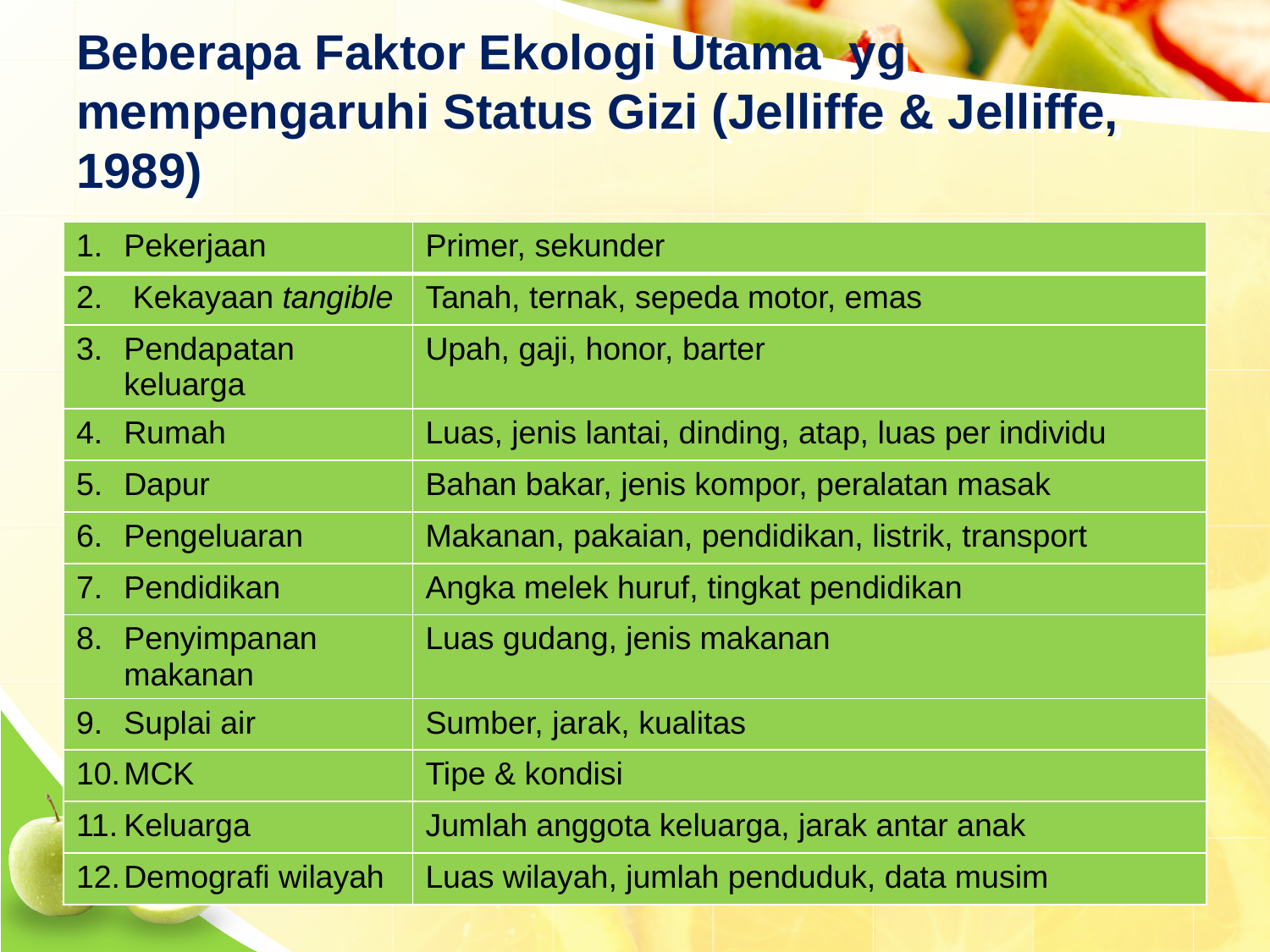

# Beberapa Faktor Ekologi Utama  yg mempengaruhi Status Gizi (Jelliffe & Jelliffe, 1989)
| Pekerjaan | Primer, sekunder |
| --- | --- |
| Kekayaan tangible | Tanah, ternak, sepeda motor, emas |
| Pendapatan keluarga | Upah, gaji, honor, barter |
| Rumah | Luas, jenis lantai, dinding, atap, luas per individu |
| Dapur | Bahan bakar, jenis kompor, peralatan masak |
| Pengeluaran | Makanan, pakaian, pendidikan, listrik, transport |
| Pendidikan | Angka melek huruf, tingkat pendidikan |
| Penyimpanan makanan | Luas gudang, jenis makanan |
| Suplai air | Sumber, jarak, kualitas |
| MCK | Tipe & kondisi |
| Keluarga | Jumlah anggota keluarga, jarak antar anak |
| Demografi wilayah | Luas wilayah, jumlah penduduk, data musim |